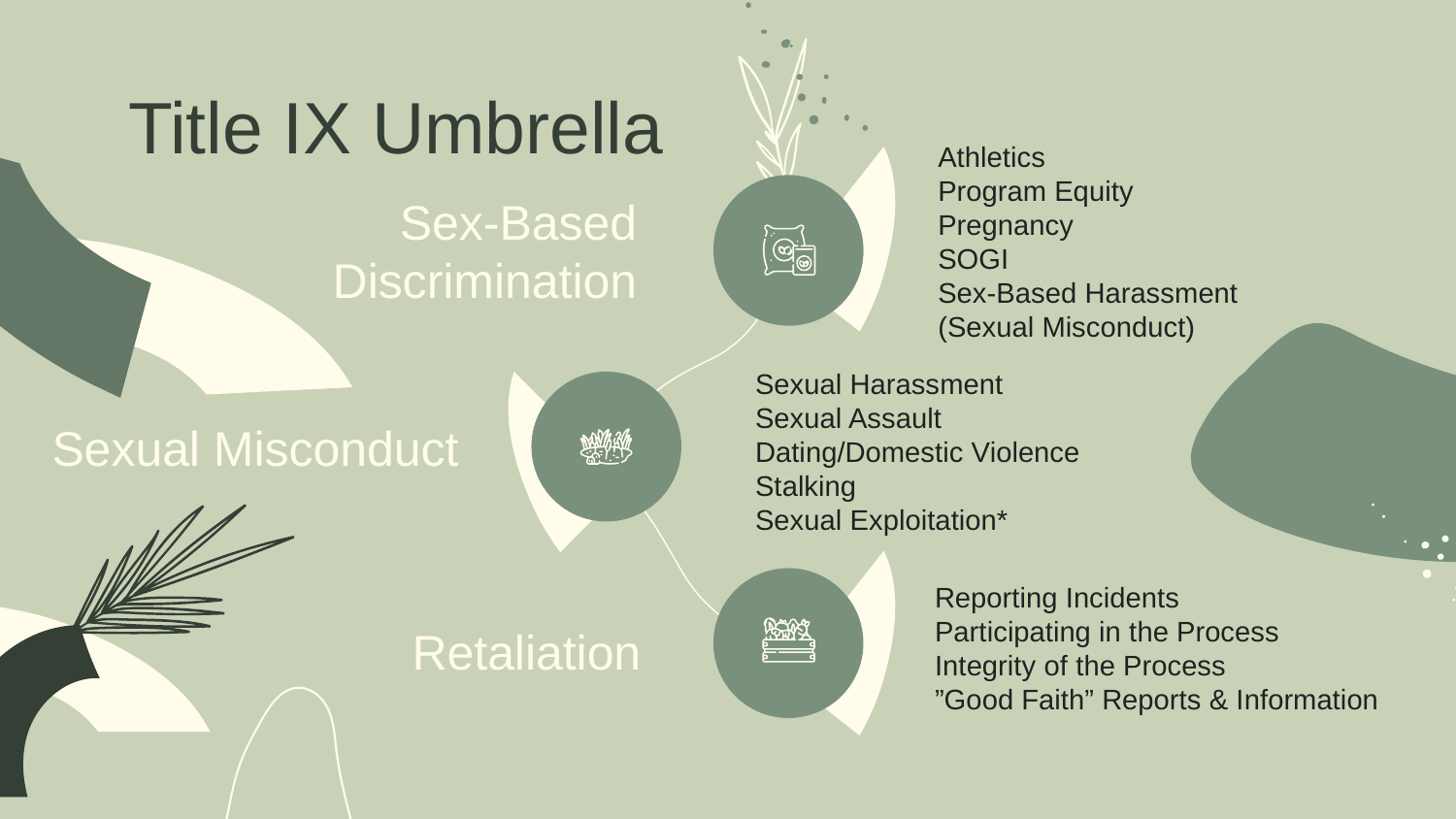

# Title IX Umbrella
Athletics
Program Equity
Pregnancy
SOGI
Sex-Based Harassment (Sexual Misconduct)

Sex-Based Discrimination

Sexual Harassment
Sexual Assault
Dating/Domestic Violence
Stalking
Sexual Exploitation*

Sexual Misconduct

Reporting Incidents
Participating in the Process
Integrity of the Process
”Good Faith” Reports & Information

Retaliation